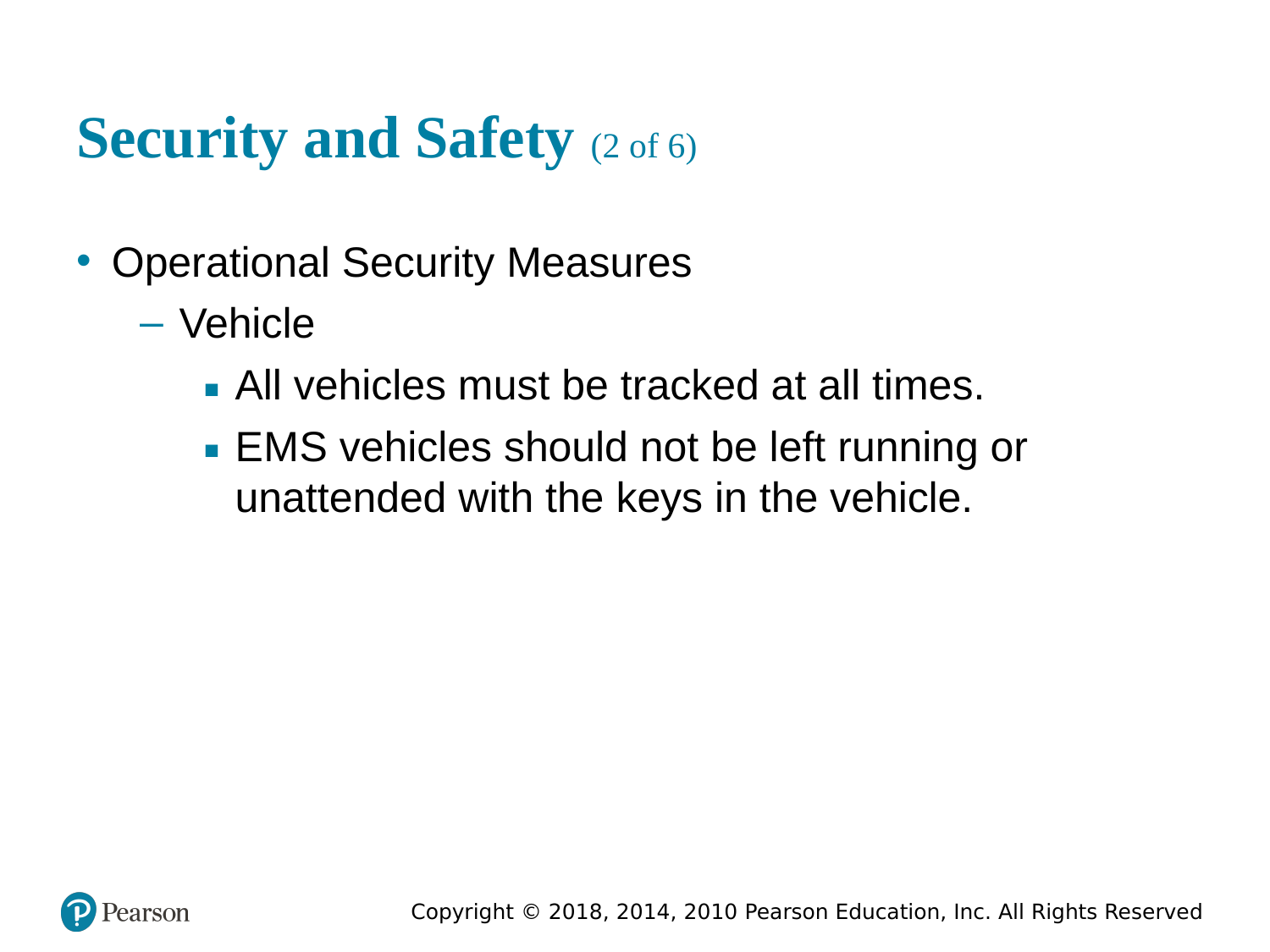

# Security and Safety (2 of 6)
Operational Security Measures
Vehicle
All vehicles must be tracked at all times.
E M S vehicles should not be left running or unattended with the keys in the vehicle.